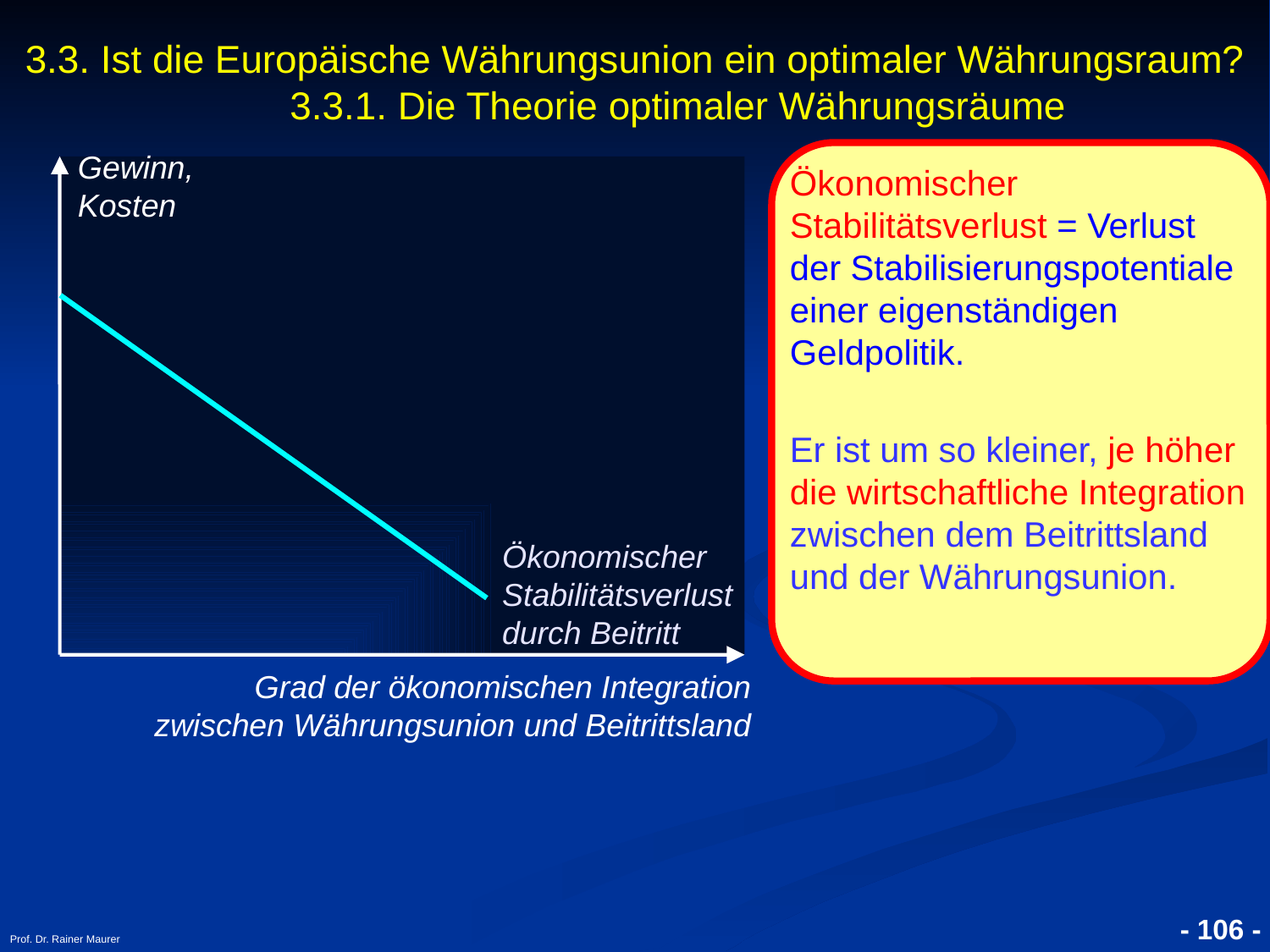

- 106 -
Prof. Dr. Rainer Maurer
3.3. Ist die Europäische Währungsunion ein optimaler Währungsraum?
        3.3.1. Die Theorie optimaler Währungsräume
Gewinn, Kosten
Ökonomischer Stabilitätsverlust = Verlust der Stabilisierungspotentiale einer eigenständigen Geldpolitik.

Er ist um so kleiner, je höher die wirtschaftliche Integration zwischen dem Beitrittsland und der Währungsunion.

Ökonomischer Stabilitätsverlust durch Beitritt

Grad der ökonomischen Integration zwischen Währungsunion und Beitrittsland